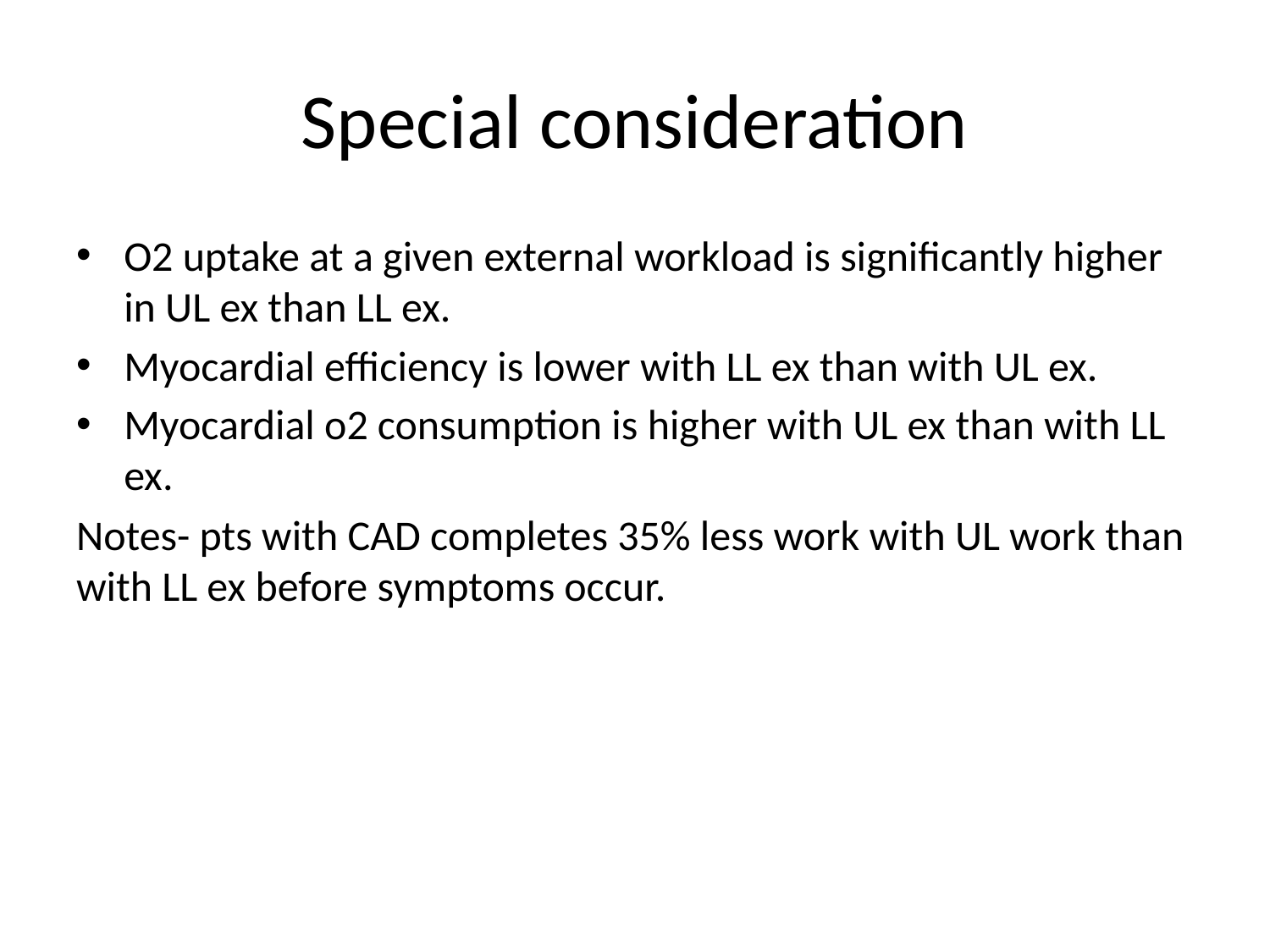

# Special consideration
O2 uptake at a given external workload is significantly higher in UL ex than LL ex.
Myocardial efficiency is lower with LL ex than with UL ex.
Myocardial o2 consumption is higher with UL ex than with LL ex.
Notes- pts with CAD completes 35% less work with UL work than with LL ex before symptoms occur.